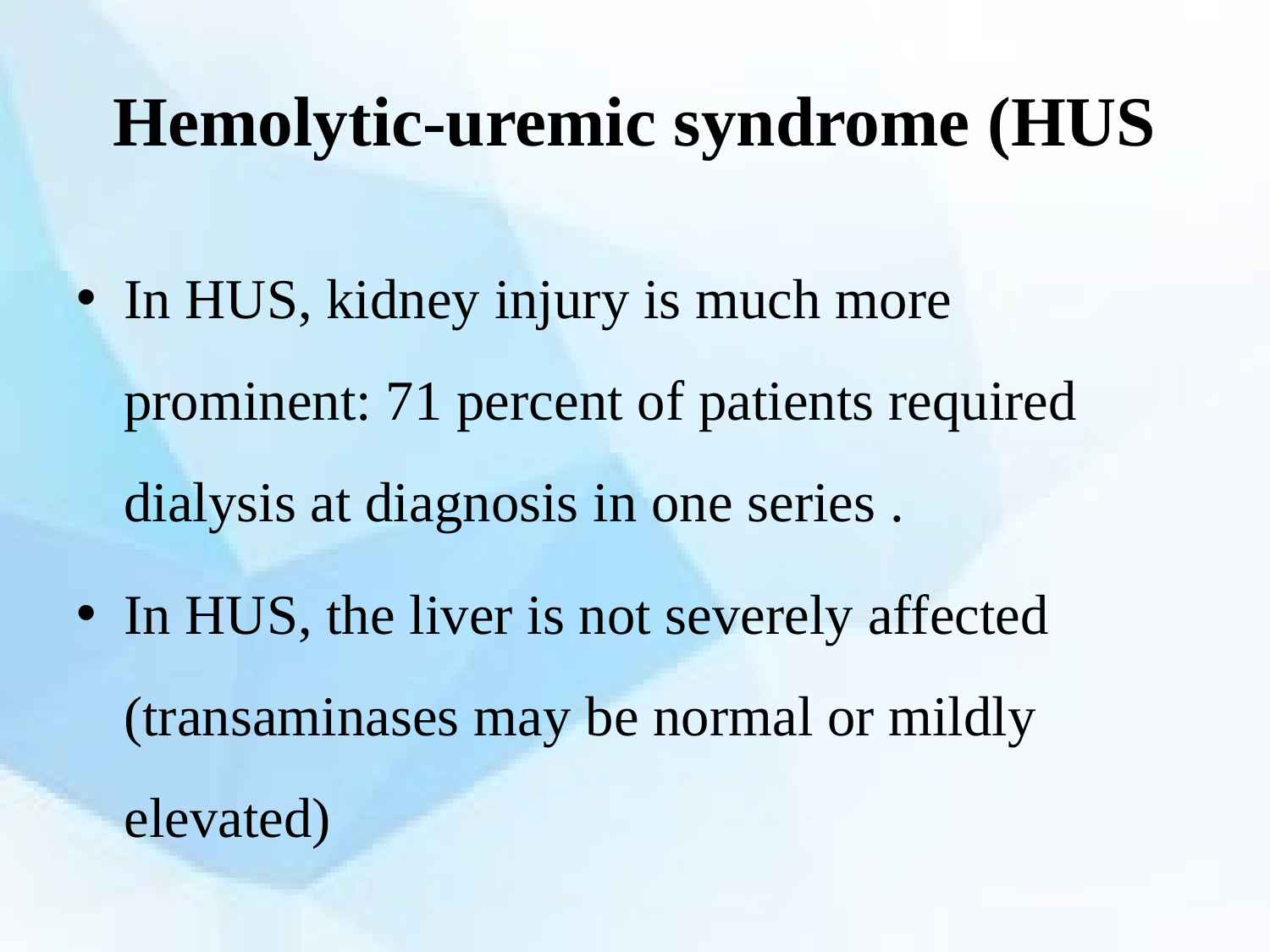

# Hemolytic-uremic syndrome (HUS
In HUS, kidney injury is much more prominent: 71 percent of patients required dialysis at diagnosis in one series .
In HUS, the liver is not severely affected (transaminases may be normal or mildly elevated)